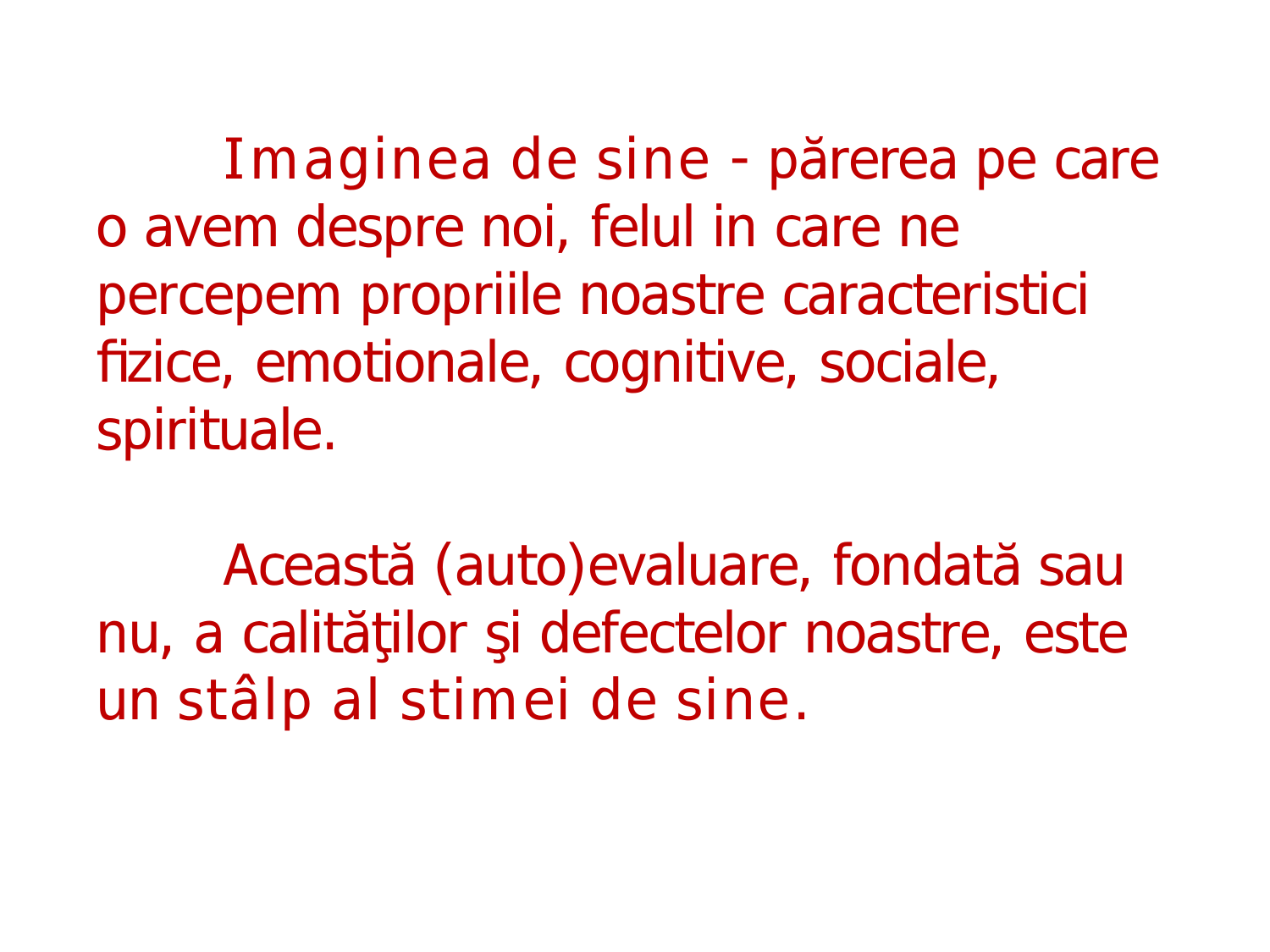

Imaginea de sine - părerea pe care o avem despre noi, felul in care ne percepem propriile noastre caracteristici fizice, emotionale, cognitive, sociale, spirituale.

	Această (auto)evaluare, fondată sau nu, a calităţilor şi defectelor noastre, este un stâlp al stimei de sine.